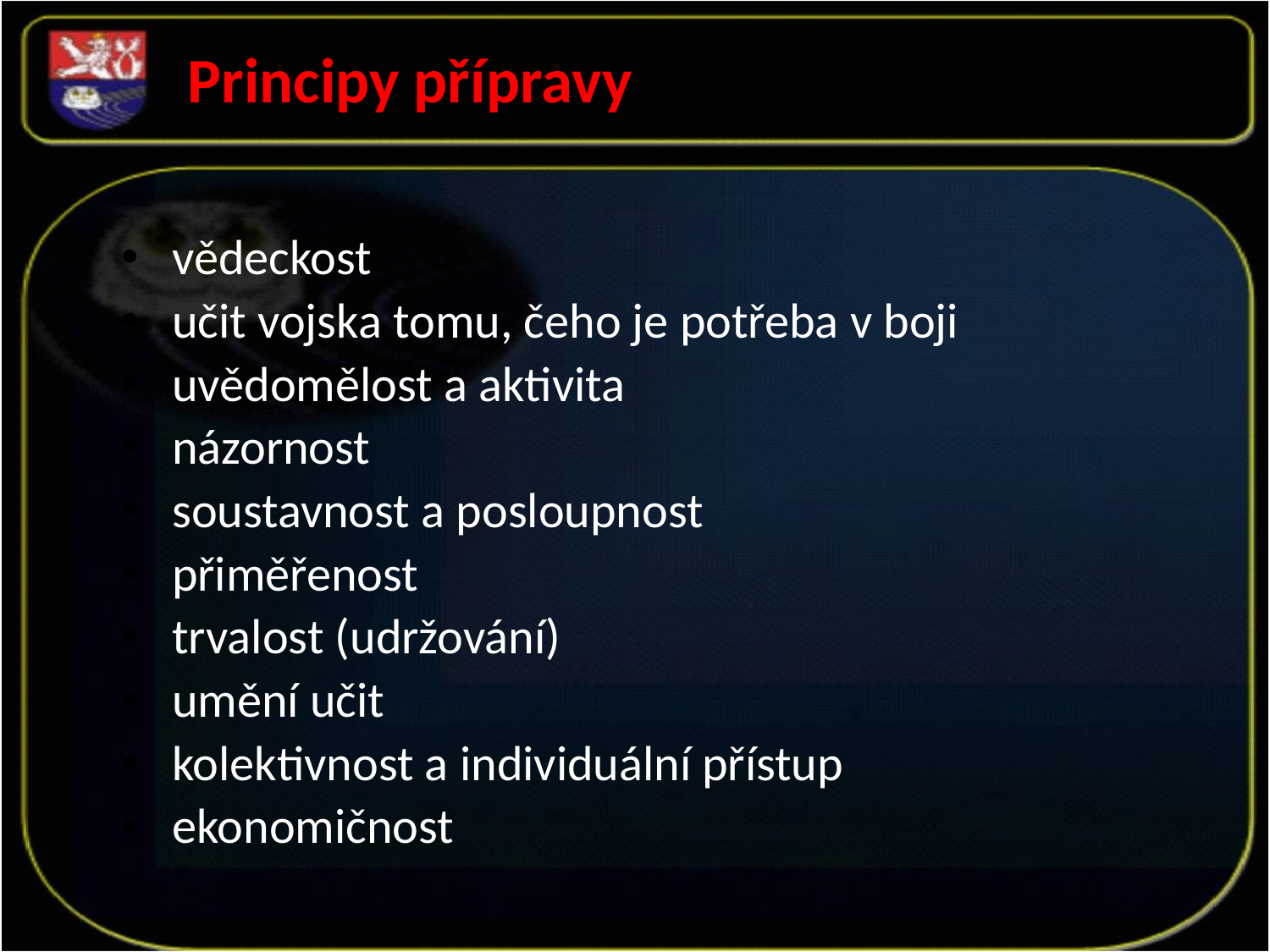

Principy přípravy
 vědeckost
 učit vojska tomu, čeho je potřeba v boji
 uvědomělost a aktivita
 názornost
 soustavnost a posloupnost
 přiměřenost
 trvalost (udržování)
 umění učit
 kolektivnost a individuální přístup
 ekonomičnost